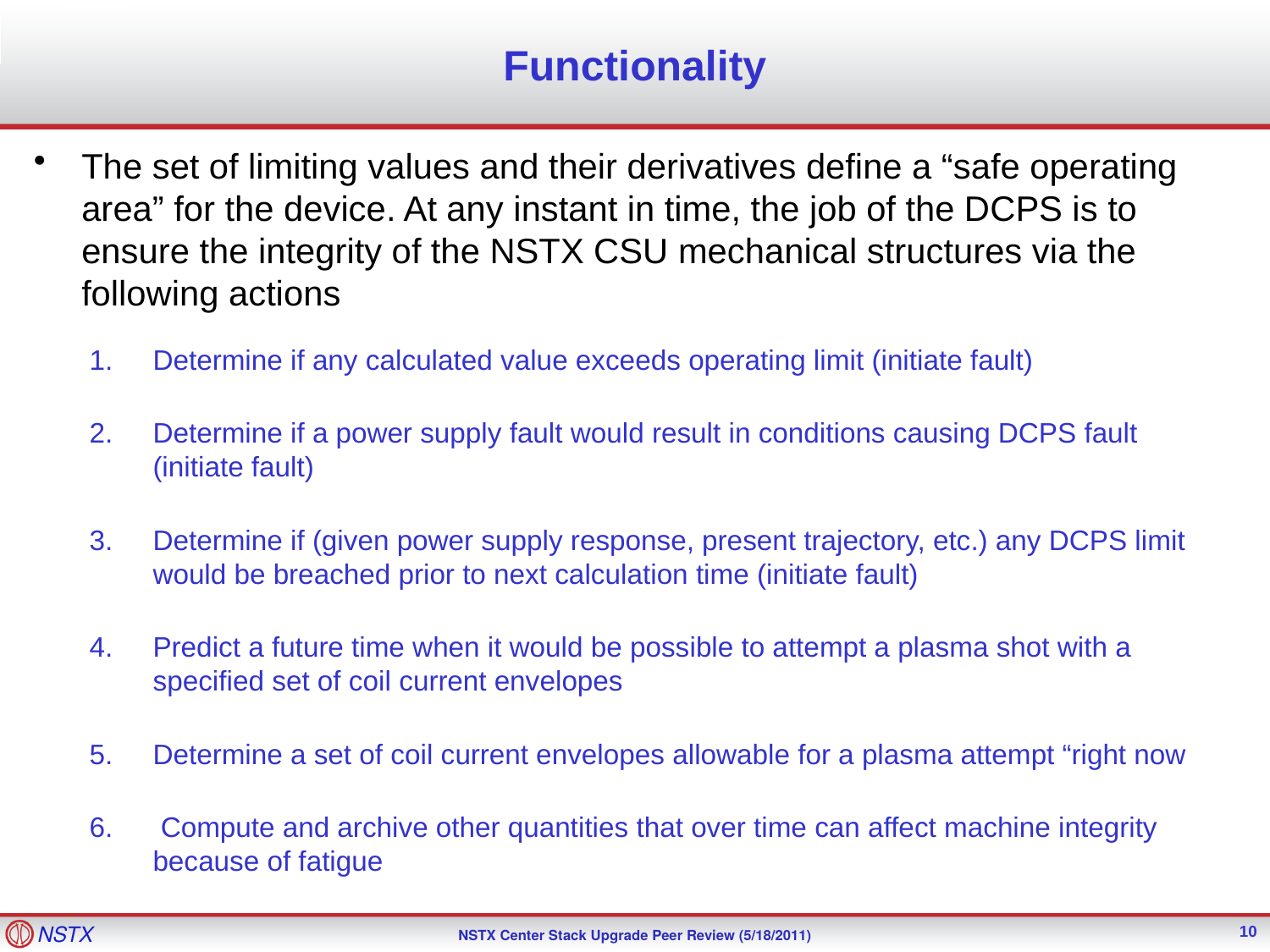

# Functionality
The set of limiting values and their derivatives define a “safe operating area” for the device. At any instant in time, the job of the DCPS is to ensure the integrity of the NSTX CSU mechanical structures via the following actions
Determine if any calculated value exceeds operating limit (initiate fault)
Determine if a power supply fault would result in conditions causing DCPS fault (initiate fault)
Determine if (given power supply response, present trajectory, etc.) any DCPS limit would be breached prior to next calculation time (initiate fault)
Predict a future time when it would be possible to attempt a plasma shot with a specified set of coil current envelopes
Determine a set of coil current envelopes allowable for a plasma attempt “right now
 Compute and archive other quantities that over time can affect machine integrity because of fatigue

10